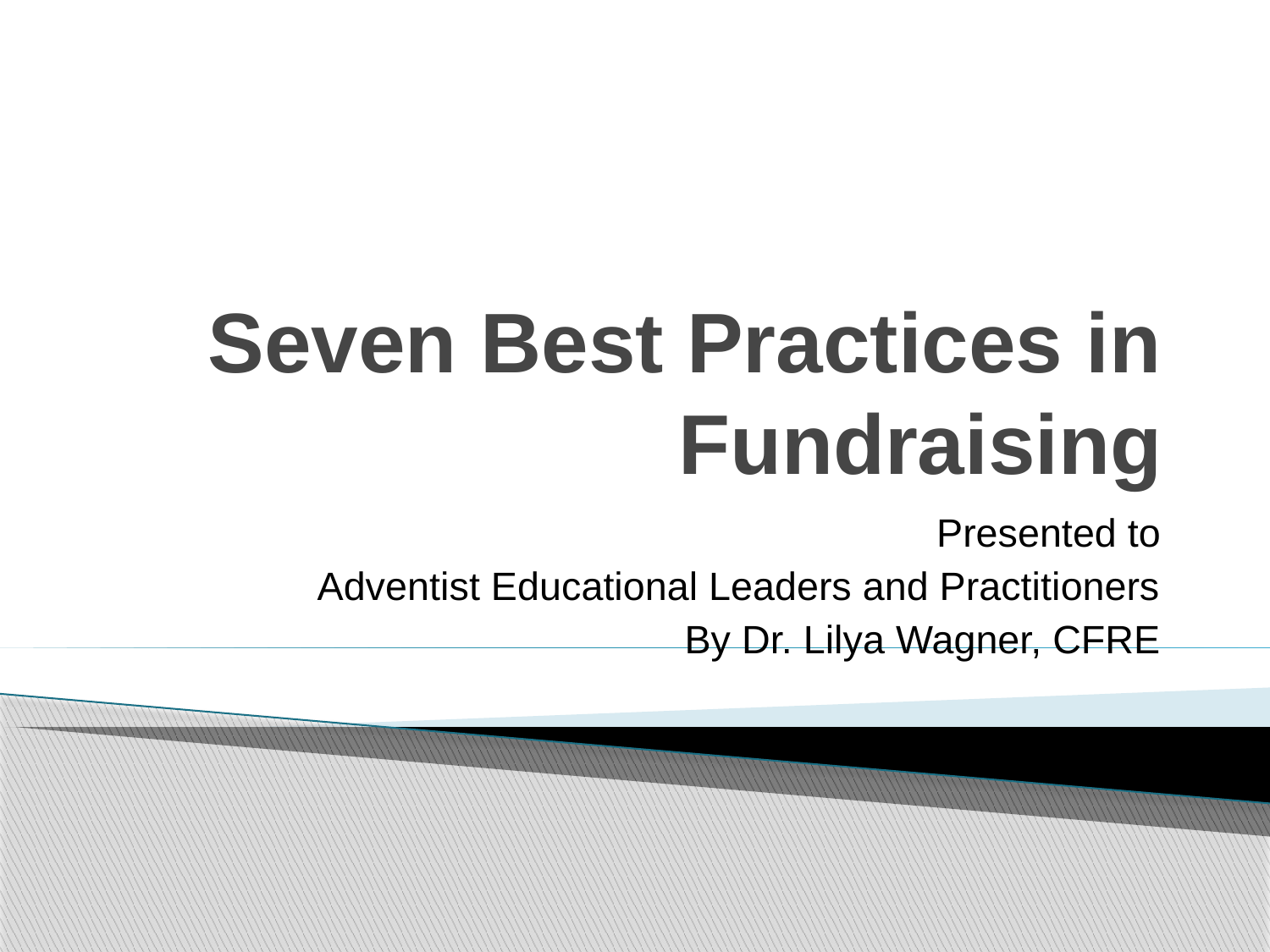

# Seven Best Practices in Fundraising
Presented to
Adventist Educational Leaders and Practitioners
By Dr. Lilya Wagner, CFRE